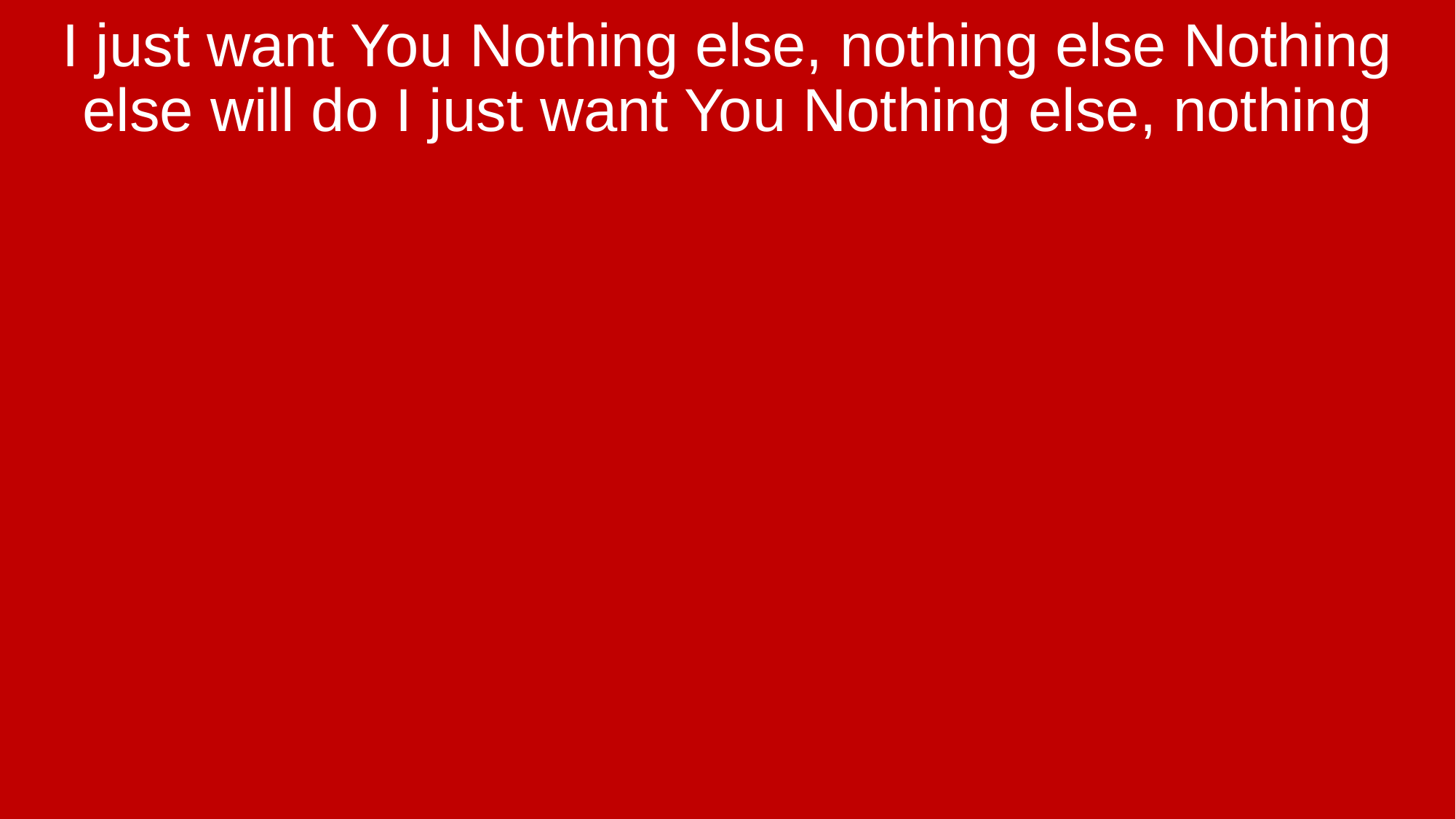

I just want You Nothing else, nothing else Nothing else will do I just want You Nothing else, nothing